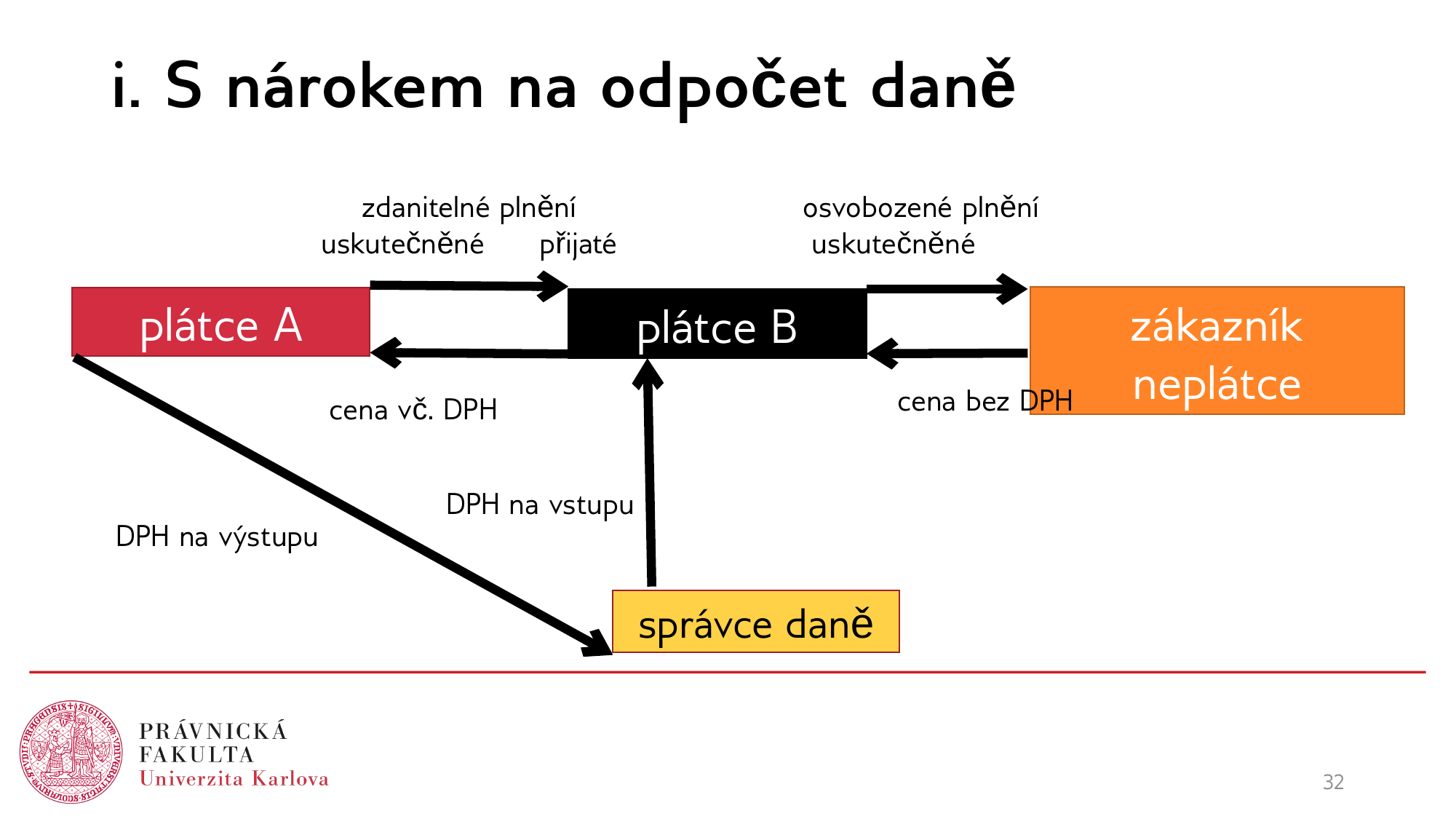

# i. S nárokem na odpočet daně
osvobozené plnění
uskutečněné

zdanitelné plnění
uskutečněné 	přijaté

zákazník neplátce
plátce A
plátce B
cena bez DPH
cena vč. DPH
DPH na vstupu
DPH na výstupu
správce daně
32